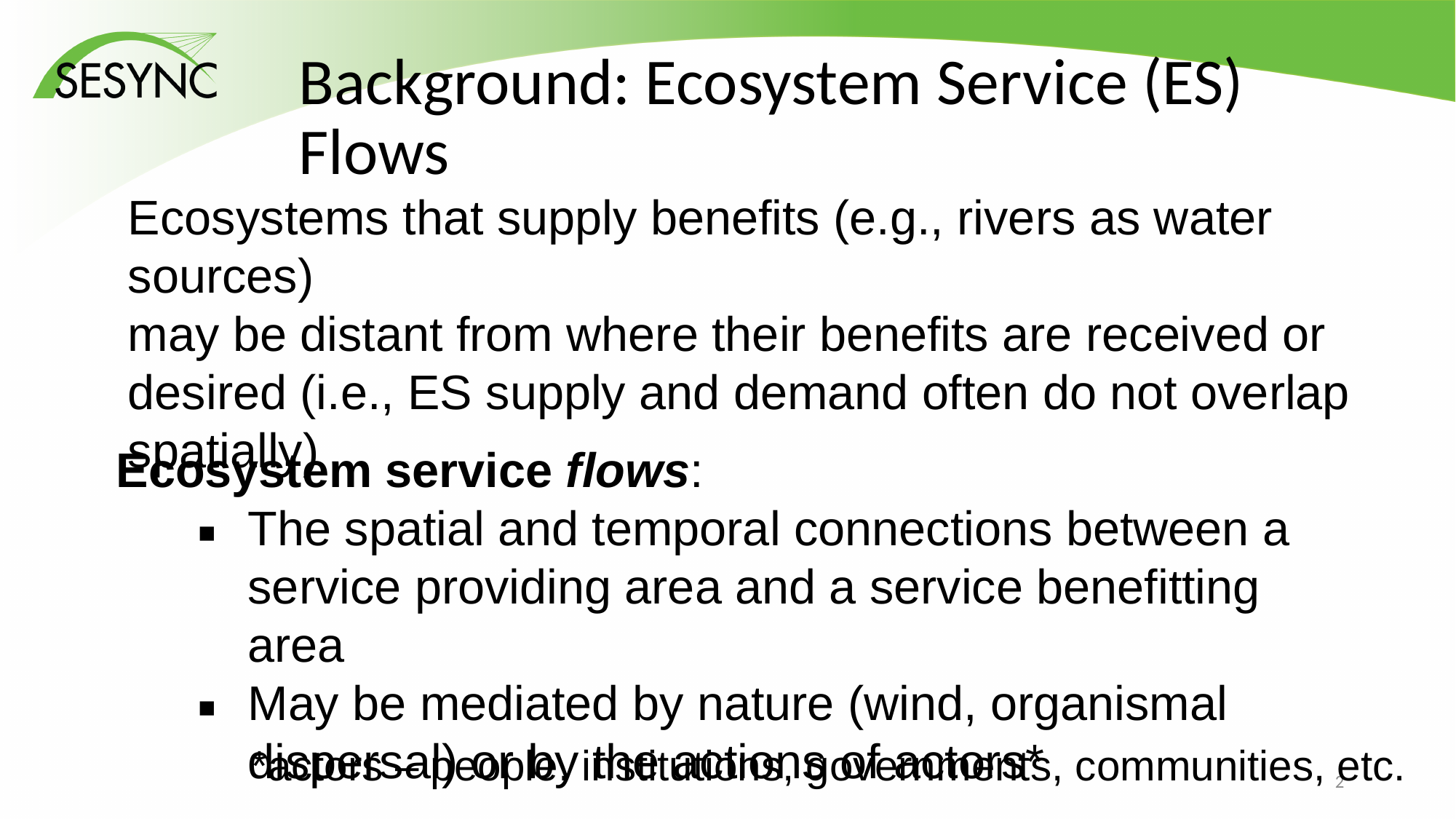

# Background: Ecosystem Service (ES) Flows
Ecosystems that supply benefits (e.g., rivers as water sources)
may be distant from where their benefits are received or desired (i.e., ES supply and demand often do not overlap spatially)

Ecosystem service flows:
The spatial and temporal connections between a service providing area and a service benefitting area
May be mediated by nature (wind, organismal dispersal) or by the actions of actors*
*actors – people, institutions, governments, communities, etc.
2